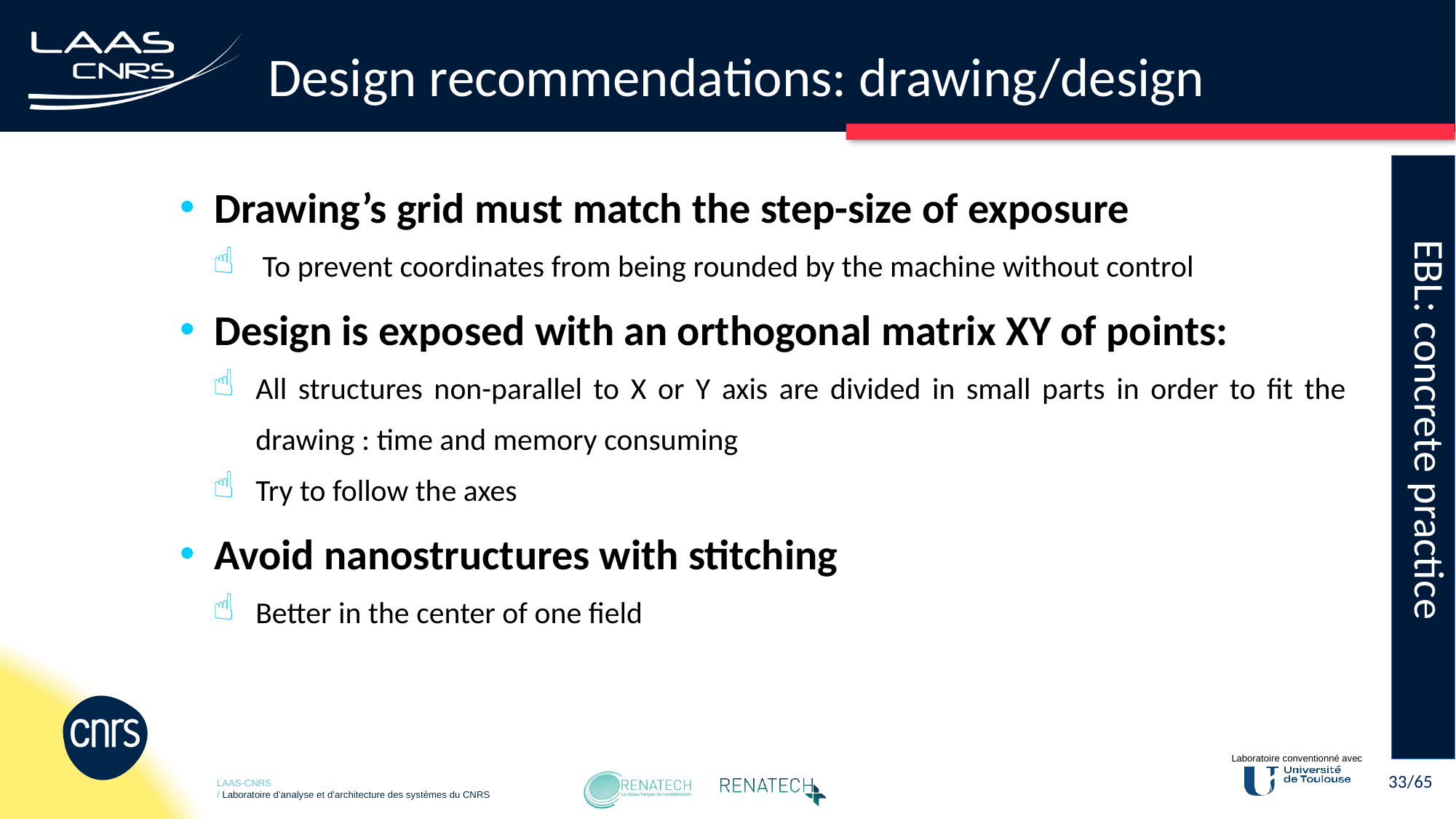

# Design recommendations: drawing/design
EBL: concrete practice
Drawing’s grid must match the step-size of exposure
 To prevent coordinates from being rounded by the machine without control
Design is exposed with an orthogonal matrix XY of points:
All structures non-parallel to X or Y axis are divided in small parts in order to fit the drawing : time and memory consuming
Try to follow the axes
Avoid nanostructures with stitching
Better in the center of one field